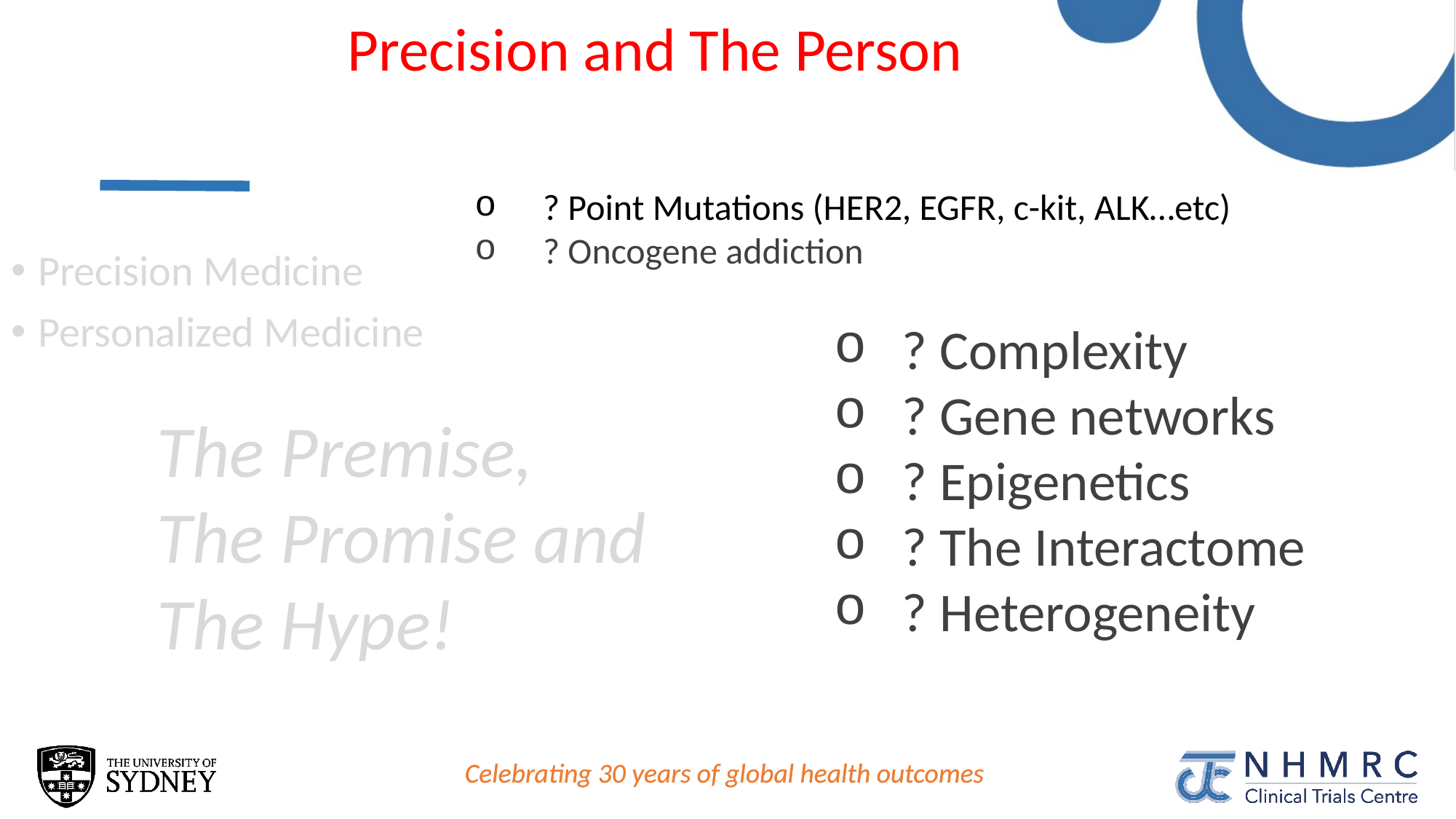

# Precision and The Person
? Point Mutations (HER2, EGFR, c-kit, ALK…etc)
? Oncogene addiction
Precision Medicine
Personalized Medicine

The Premise,
The Promise and
The Hype!
? Complexity
? Gene networks
? Epigenetics
? The Interactome
? Heterogeneity